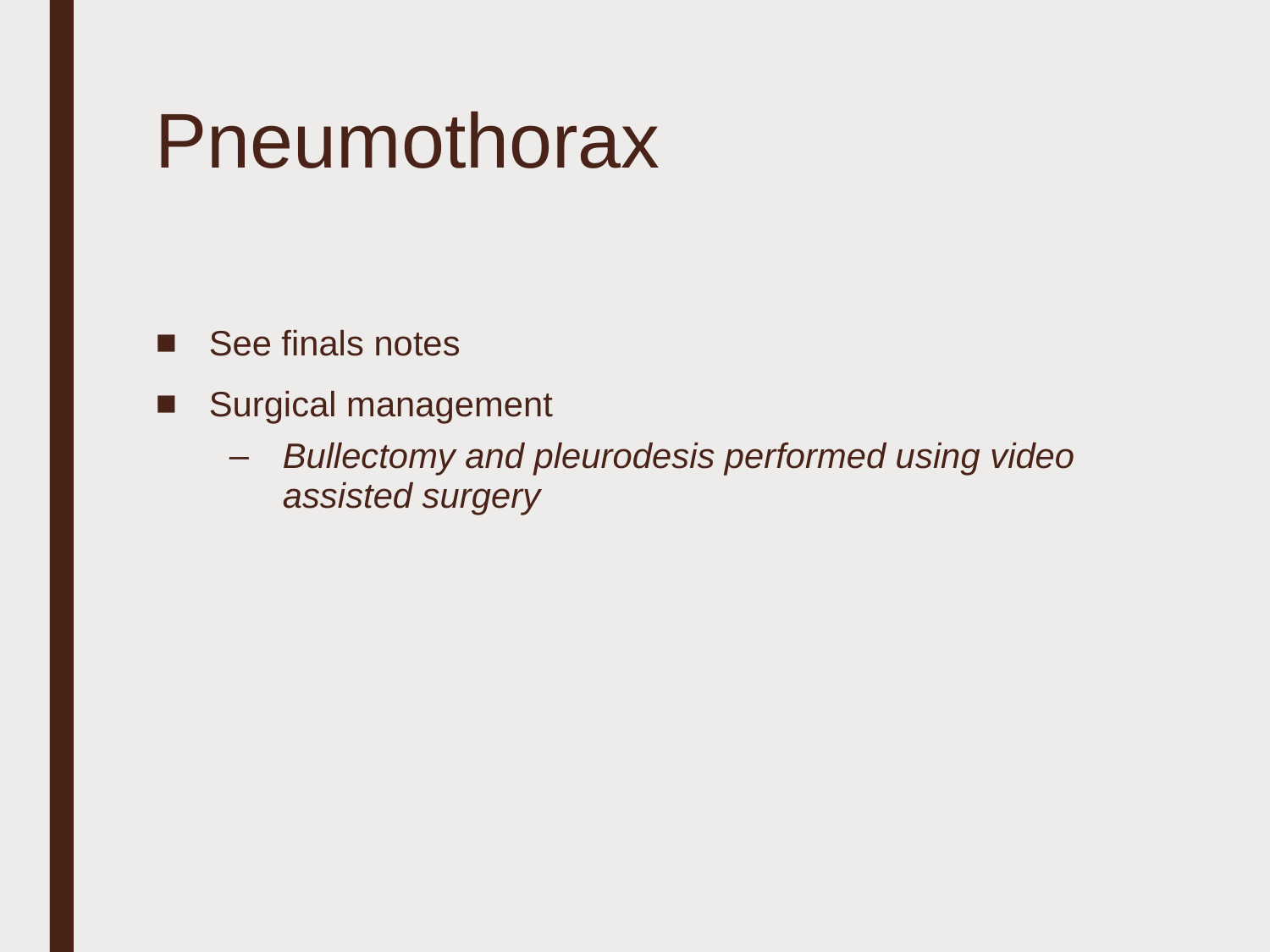

# Pneumothorax
See finals notes
Surgical management
Bullectomy and pleurodesis performed using video assisted surgery